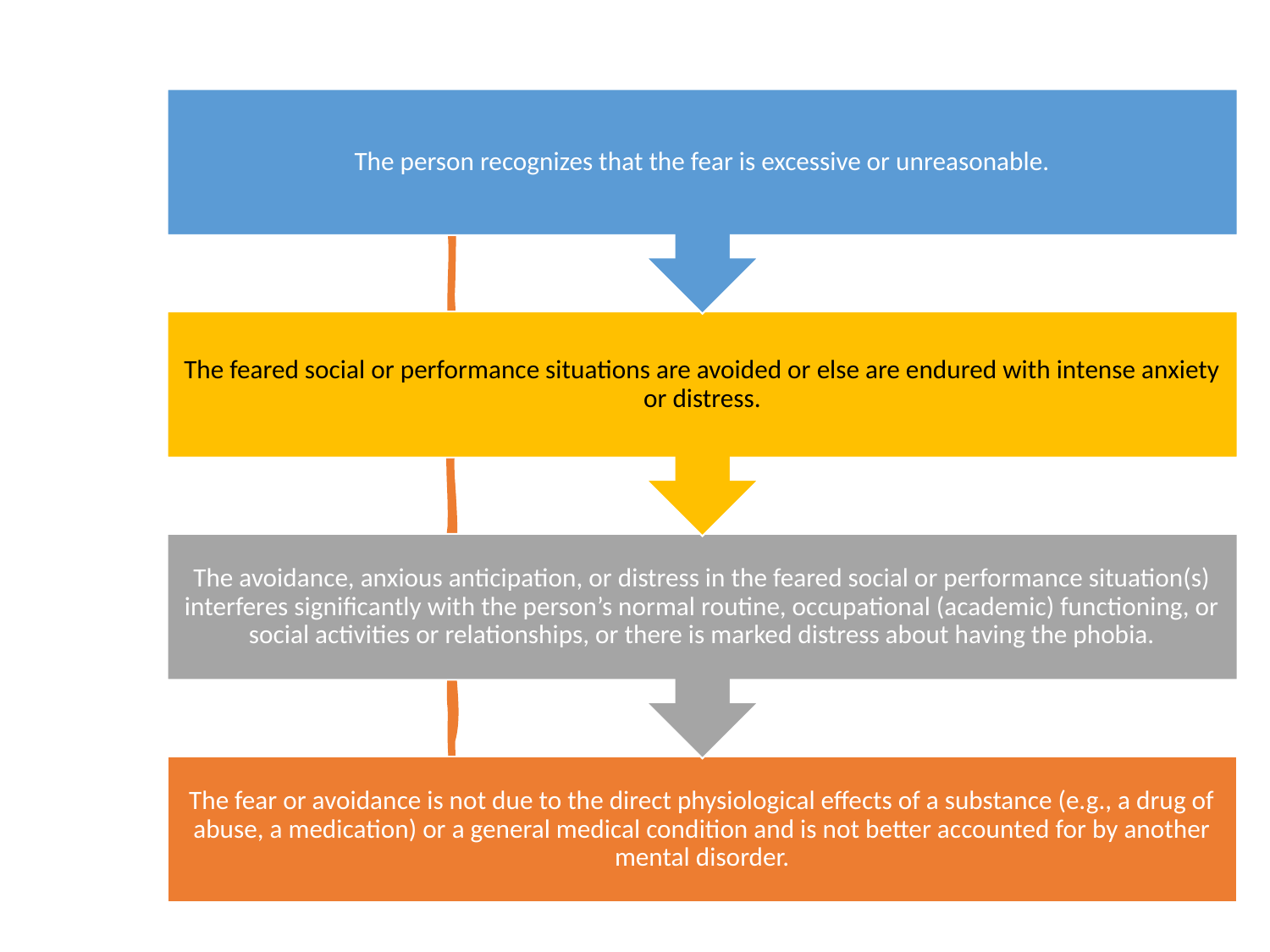

The fear or avoidance is not due to the direct physiological effects of a substance (e.g., a drug of abuse, a medication) or a general medical condition and is not better accounted for by another mental disorder.
The avoidance, anxious anticipation, or distress in the feared social or performance situation(s) interferes significantly with the person’s normal routine, occupational (academic) functioning, or social activities or relationships, or there is marked distress about having the phobia.
The feared social or performance situations are avoided or else are endured with intense anxiety or distress.
The person recognizes that the fear is excessive or unreasonable.